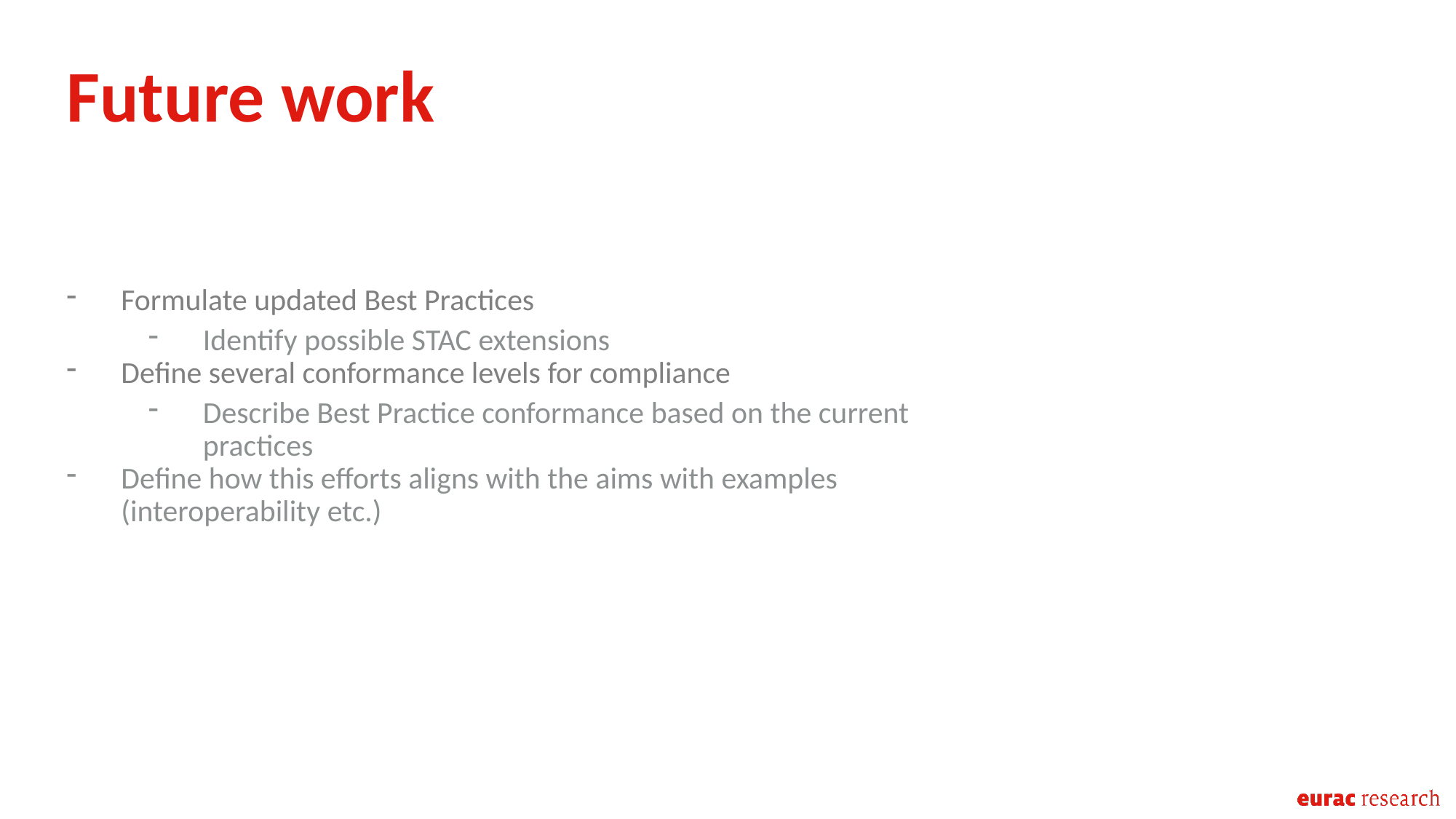

Future work
Formulate updated Best Practices
Identify possible STAC extensions
Define several conformance levels for compliance
Describe Best Practice conformance based on the current practices
Define how this efforts aligns with the aims with examples (interoperability etc.)